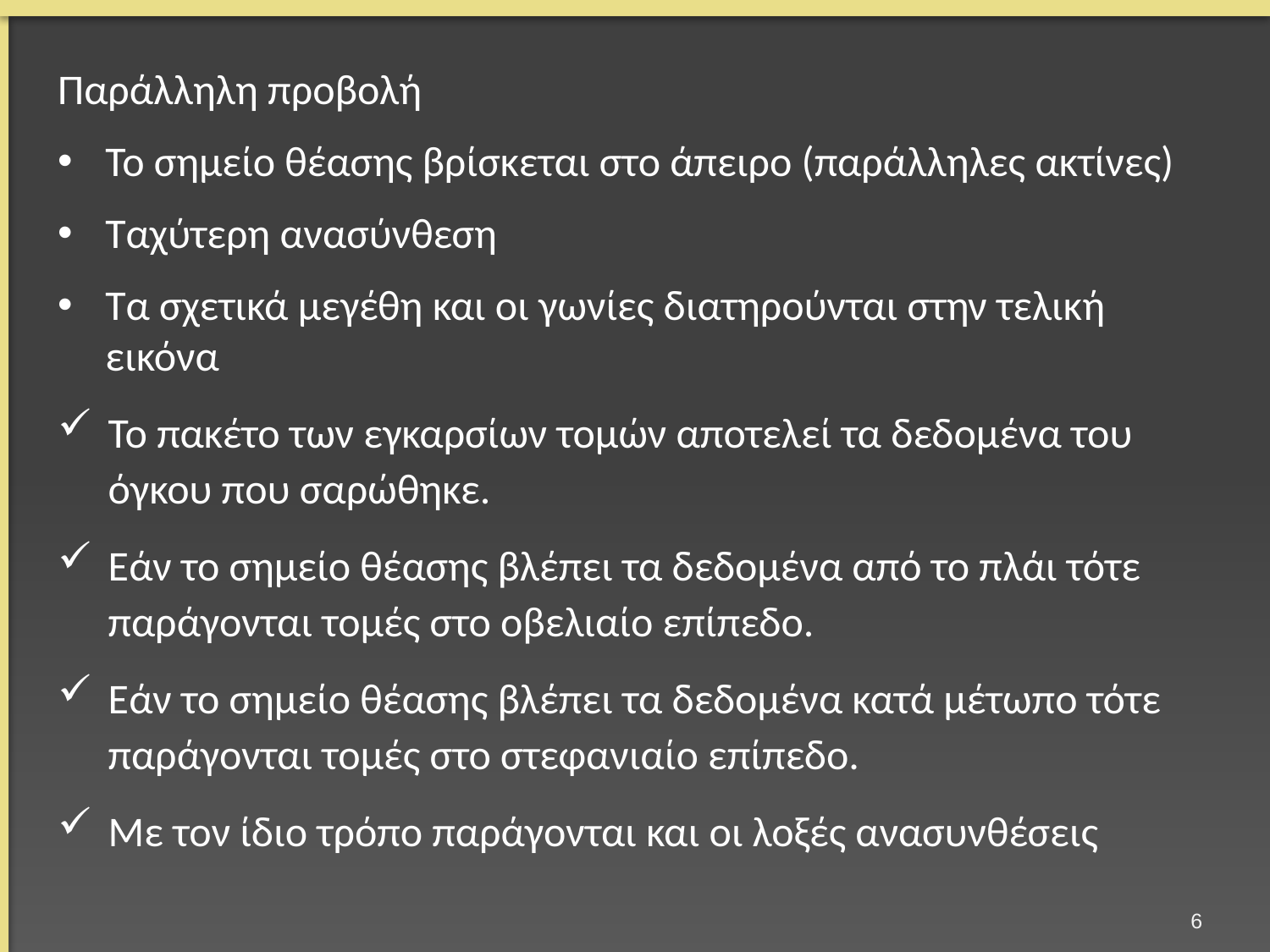

Παράλληλη προβολή
Το σημείο θέασης βρίσκεται στο άπειρο (παράλληλες ακτίνες)
Ταχύτερη ανασύνθεση
Τα σχετικά μεγέθη και οι γωνίες διατηρούνται στην τελική εικόνα
Το πακέτο των εγκαρσίων τομών αποτελεί τα δεδομένα του όγκου που σαρώθηκε.
Εάν το σημείο θέασης βλέπει τα δεδομένα από το πλάι τότε παράγονται τομές στο οβελιαίο επίπεδο.
Εάν το σημείο θέασης βλέπει τα δεδομένα κατά μέτωπο τότε παράγονται τομές στο στεφανιαίο επίπεδο.
Με τον ίδιο τρόπο παράγονται και οι λοξές ανασυνθέσεις

6